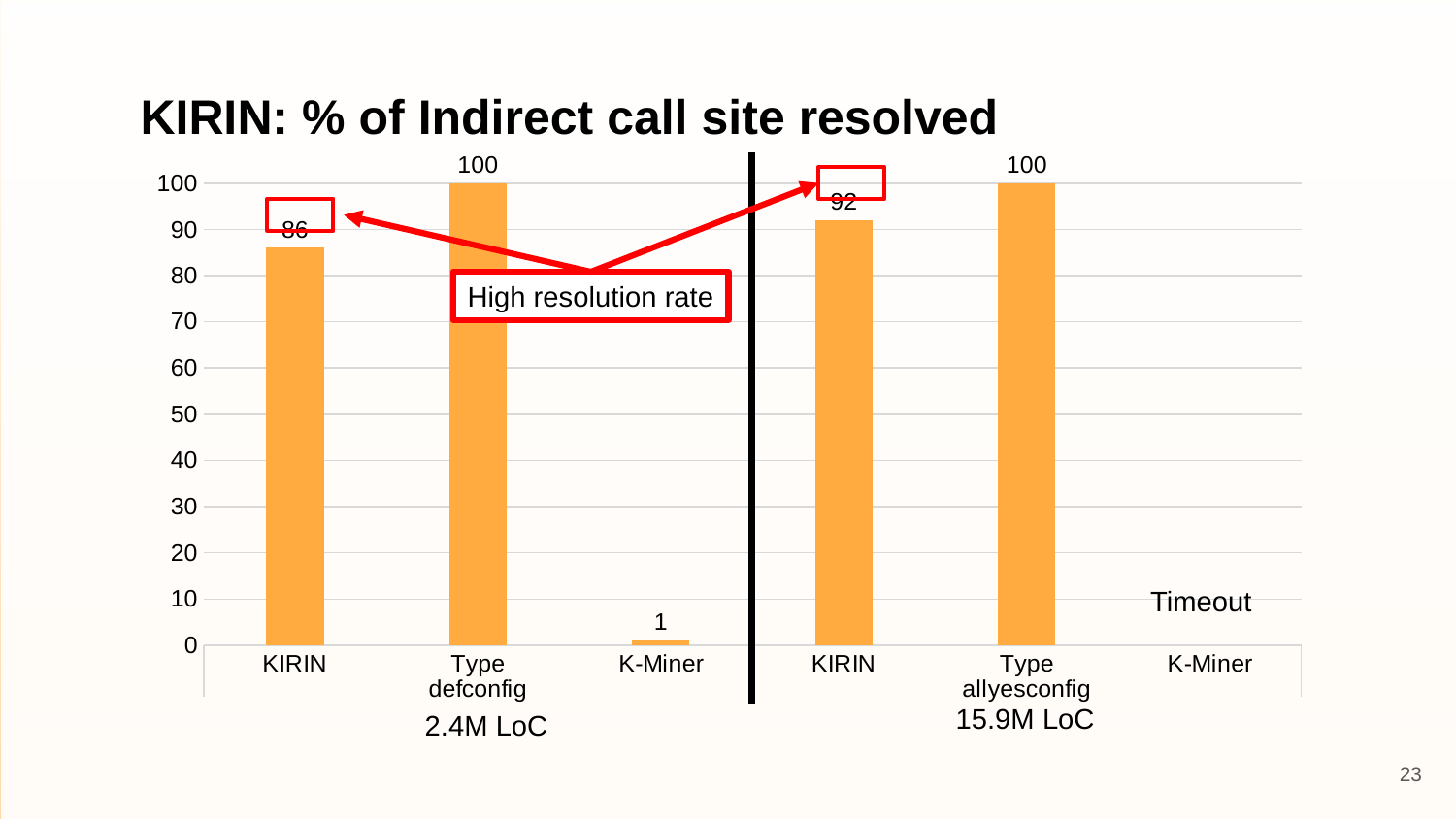

KIRIN: % of Indirect call site resolved

### Chart

| Category | % of ICS resolved |
|---|---|
| KIRIN | 86.0 |
| Type | 100.0 |
| K-Miner | 1.0 |
| KIRIN | 92.0 |
| Type | 100.0 |
| K-Miner | None |

High resolution rate
Timeout
15.9M LoC
2.4M LoC
23